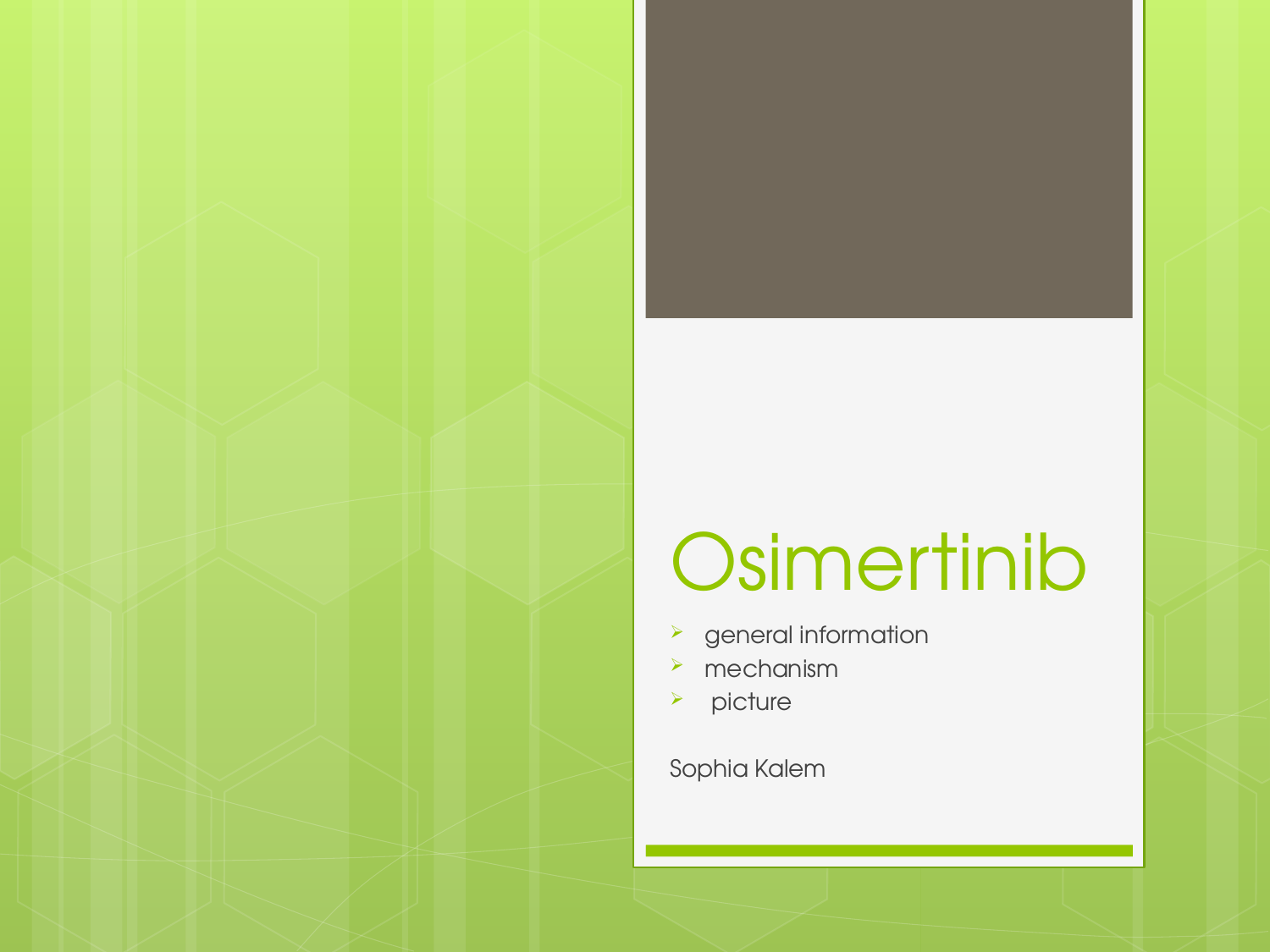

# Osimertinib
general information
mechanism
 picture

Sophia Kalem